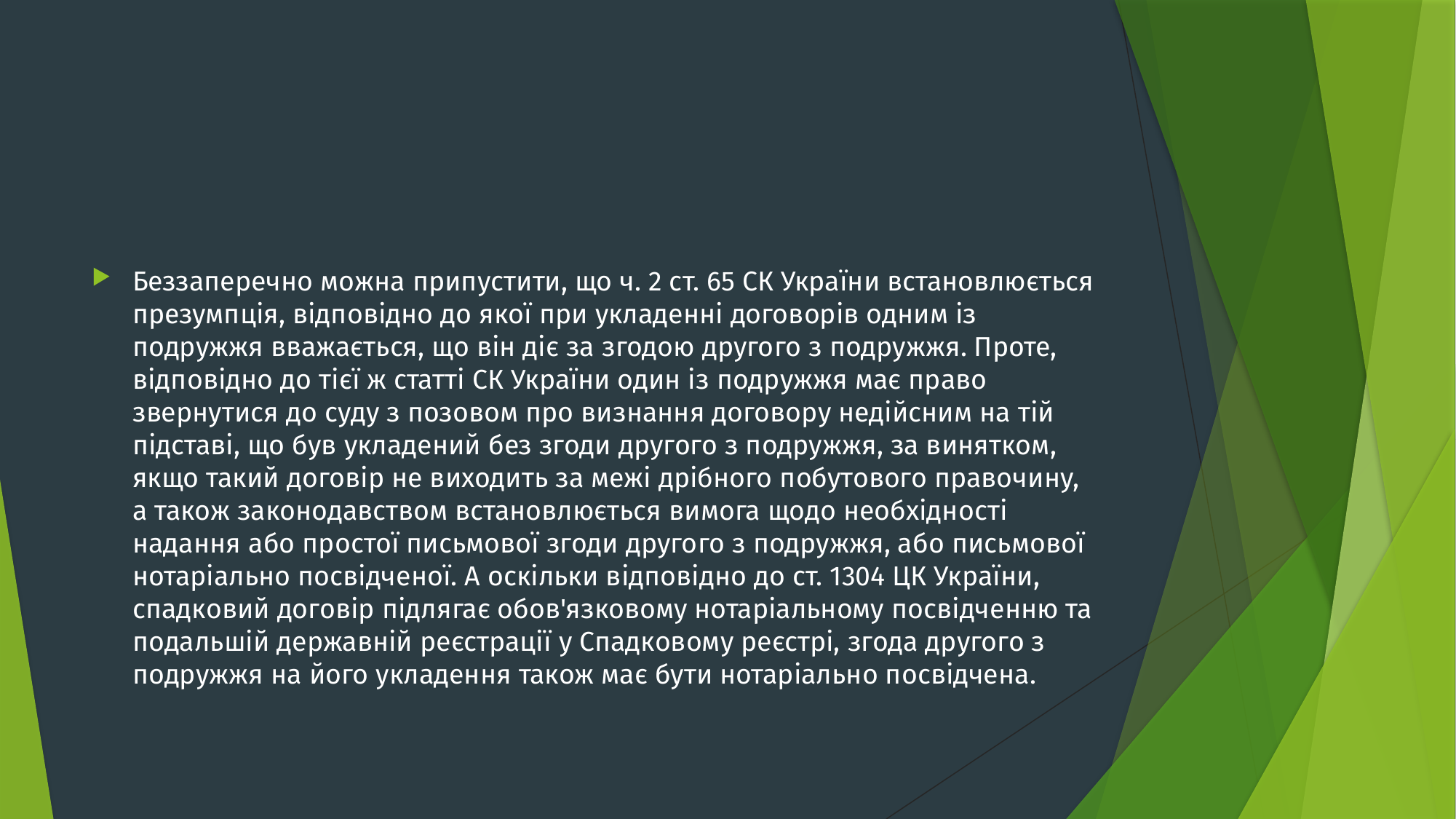

#
Беззаперечно можна припустити, що ч. 2 ст. 65 СК України встановлюється презумпція, відповідно до якої при укладенні договорів одним із подружжя вважається, що він діє за згодою другого з подружжя. Проте, відповідно до тієї ж статті СК України один із подружжя має право звернутися до суду з позовом про визнання договору недійсним на тій підставі, що був укладений без згоди другого з подружжя, за винятком, якщо такий договір не виходить за межі дрібного побутового правочину, а також законодавством встановлюється вимога щодо необхідності надання або простої письмової згоди другого з подружжя, або письмової нотаріально посвідченої. А оскільки відповідно до ст. 1304 ЦК України, спадковий договір підлягає обов'язковому нотаріальному посвідченню та подальшій державній реєстрації у Спадковому реєстрі, згода другого з подружжя на його укладення також має бути нотаріально посвідчена.